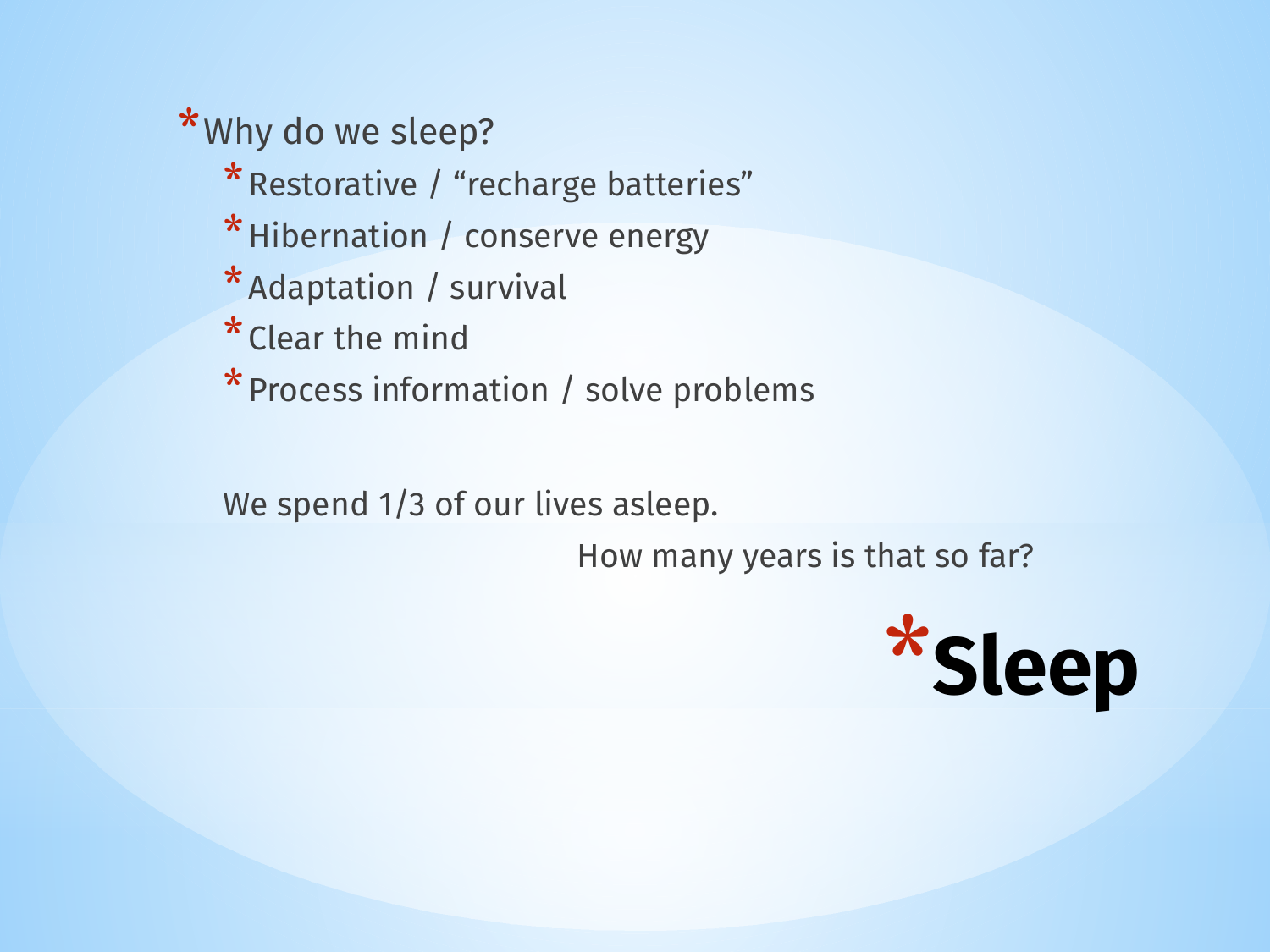

Why do we sleep?
Restorative / “recharge batteries”
Hibernation / conserve energy
Adaptation / survival
Clear the mind
Process information / solve problems

We spend 1/3 of our lives asleep.
How many years is that so far?
# Sleep